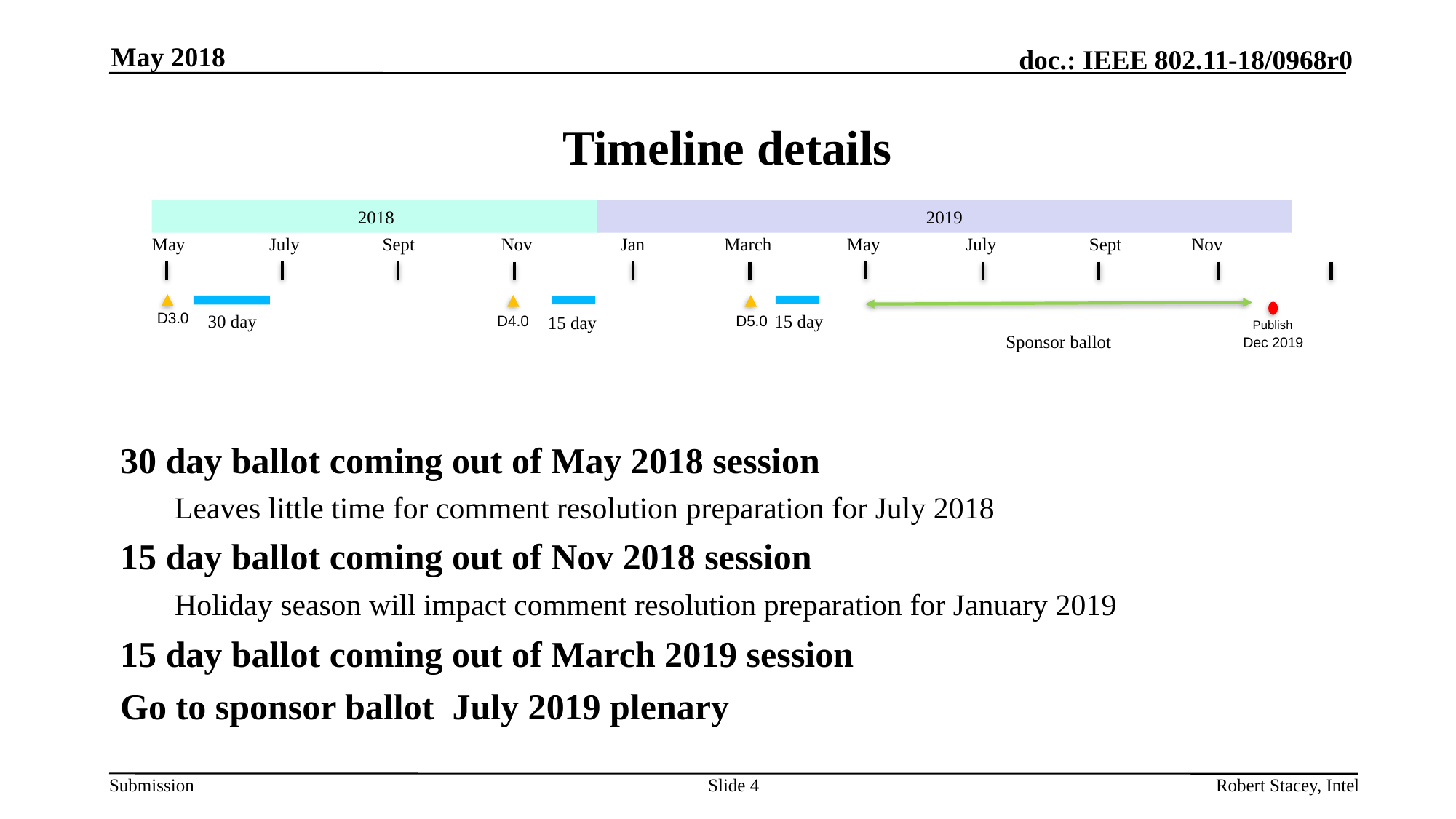

May 2018
# Timeline details
2018
2019
May
July
Sept
Nov
Jan
March
May
July
Sept
Nov

Publish
Dec 2019
D3.0
30 day
15 day
15 day
D5.0
D4.0
Sponsor ballot
30 day ballot coming out of May 2018 session
Leaves little time for comment resolution preparation for July 2018
15 day ballot coming out of Nov 2018 session
Holiday season will impact comment resolution preparation for January 2019
15 day ballot coming out of March 2019 session
Go to sponsor ballot  July 2019 plenary

4
Robert Stacey, Intel